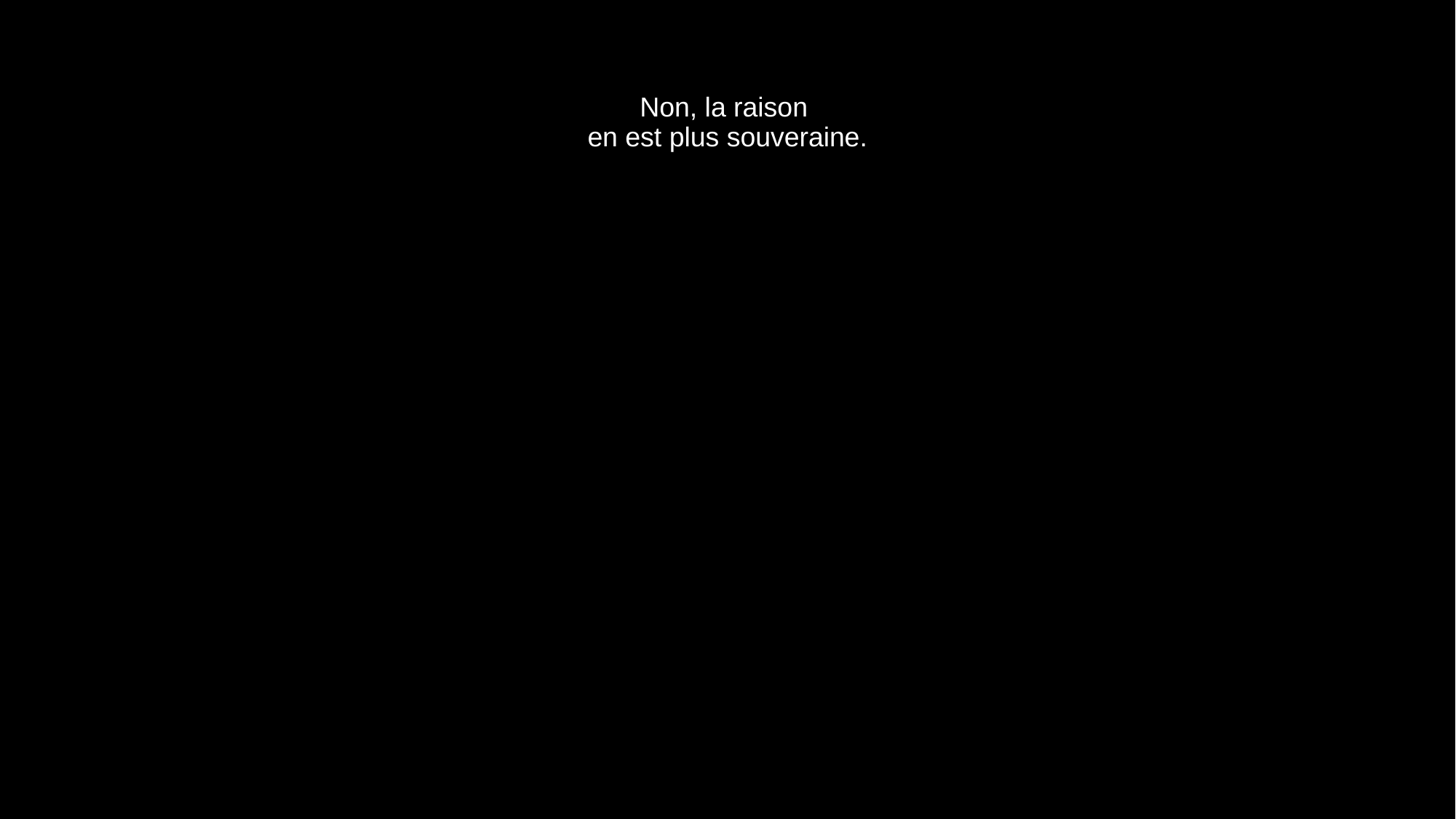

# Non, la raison en est plus souveraine.